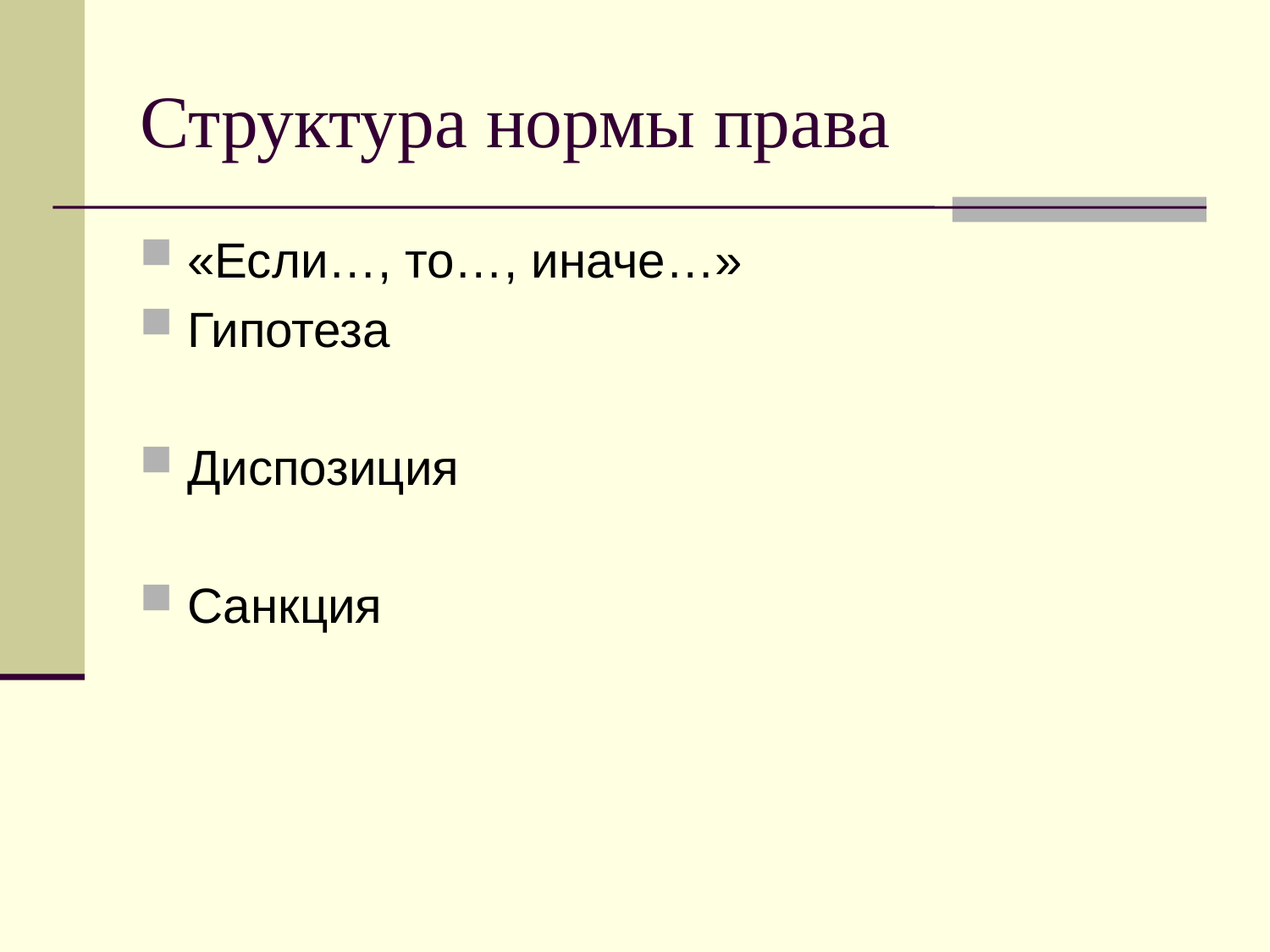

# Структура нормы права
«Если…, то…, иначе…»
Гипотеза

Диспозиция

Санкция